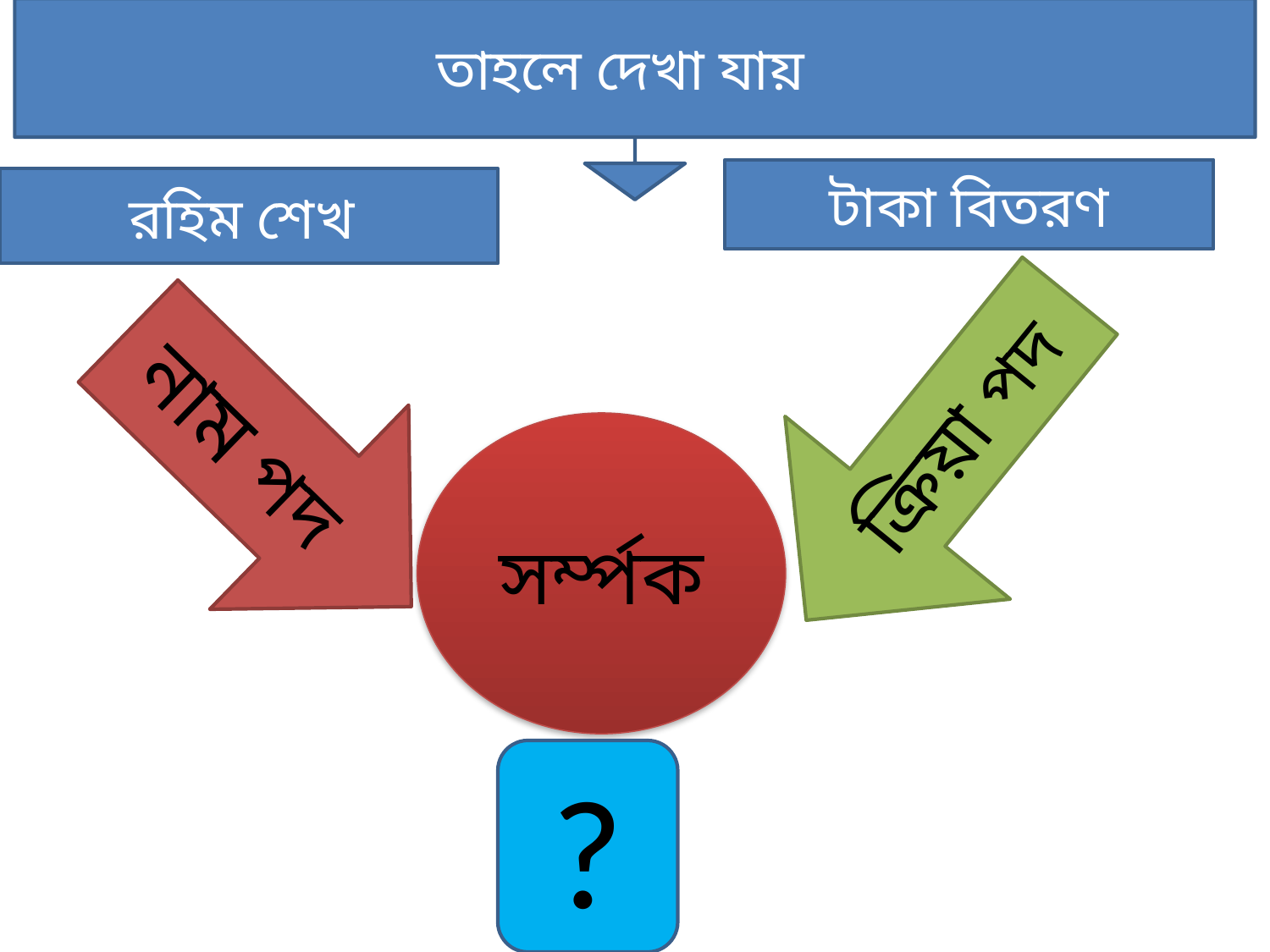

তাহলে দেখা যায়
টাকা বিতরণ
রহিম শেখ
ক্রিয়া পদ
নাম পদ
সর্ম্পক
?